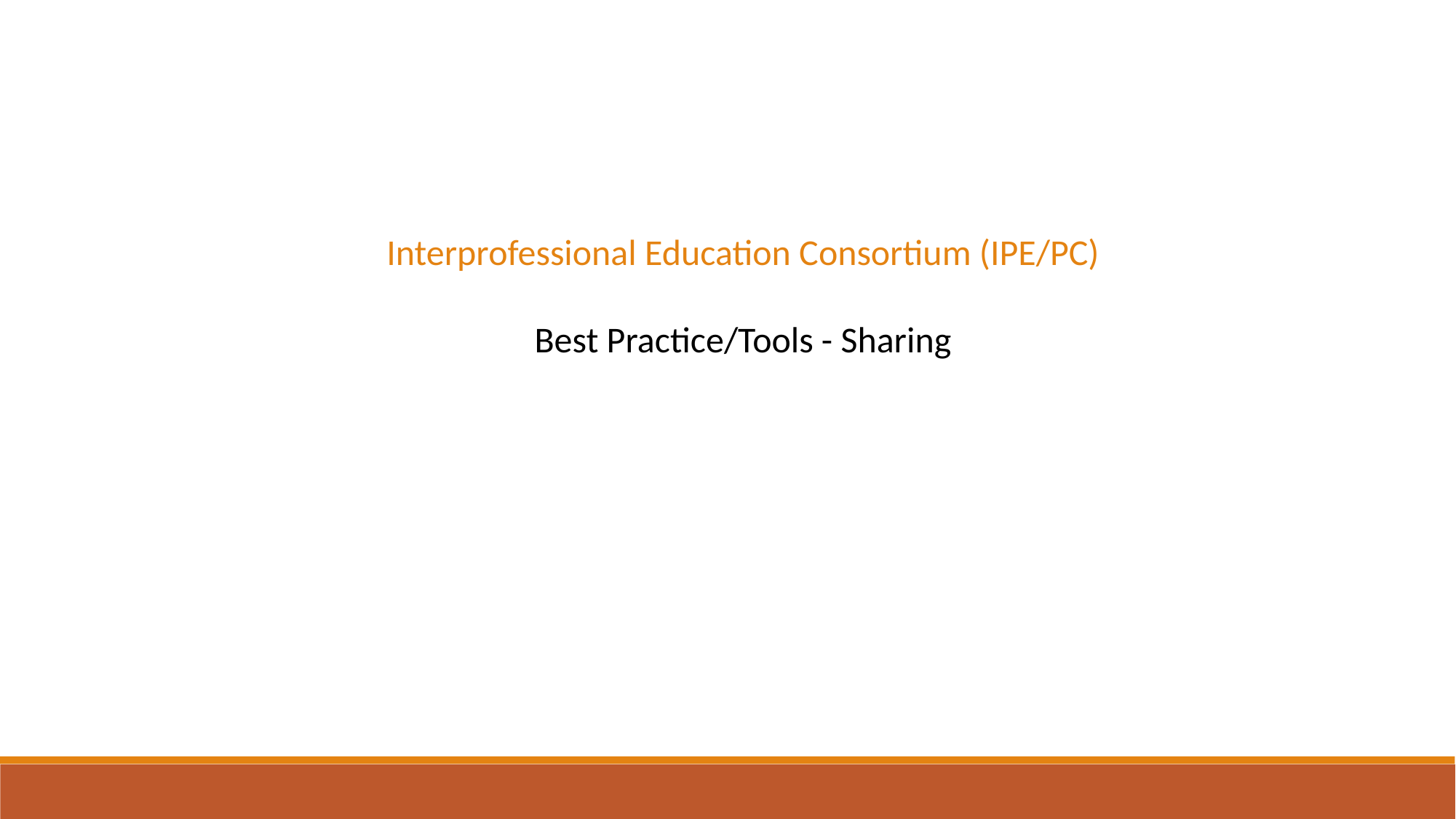

Interprofessional Education Consortium (IPE/PC)

Best Practice/Tools - Sharing